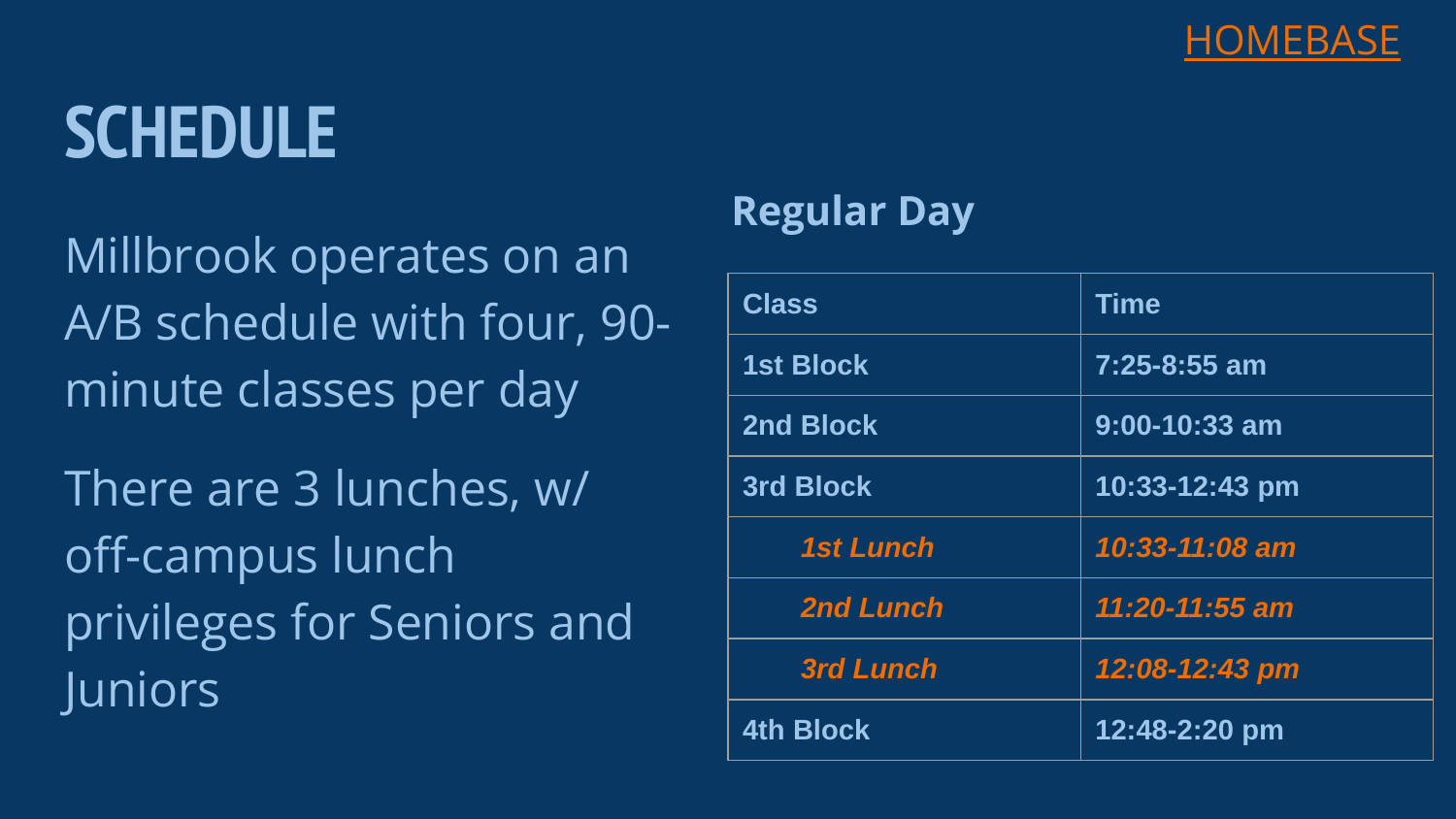

HOMEBASE
# SCHEDULE
Regular Day
Millbrook operates on an A/B schedule with four, 90-minute classes per day
There are 3 lunches, w/ off-campus lunch privileges for Seniors and Juniors
| Class | Time |
| --- | --- |
| 1st Block | 7:25-8:55 am |
| 2nd Block | 9:00-10:33 am |
| 3rd Block | 10:33-12:43 pm |
| 1st Lunch | 10:33-11:08 am |
| 2nd Lunch | 11:20-11:55 am |
| 3rd Lunch | 12:08-12:43 pm |
| 4th Block | 12:48-2:20 pm |